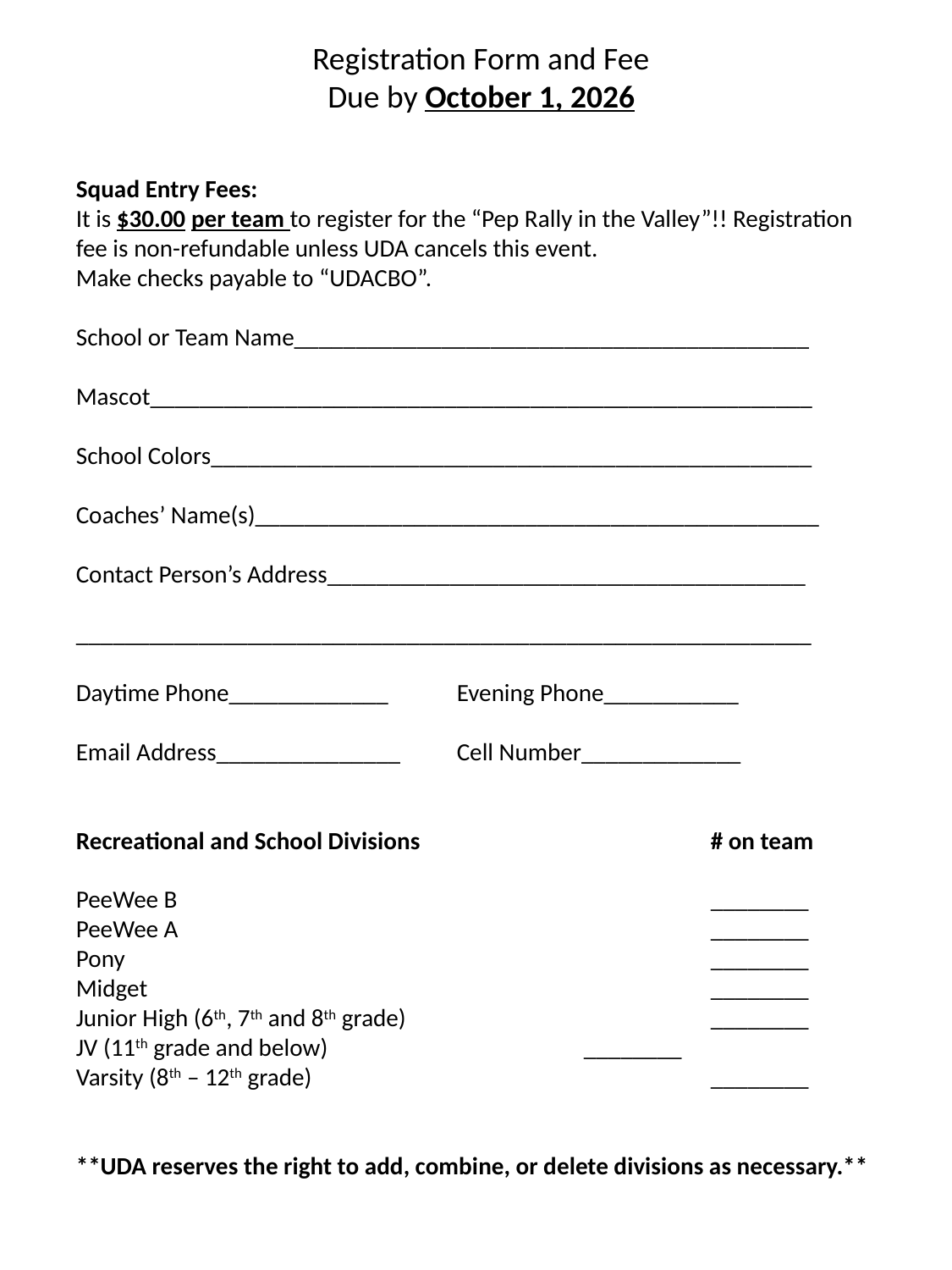

Registration Form and Fee
Due by October 1, 2026

Squad Entry Fees:
It is $30.00 per team to register for the “Pep Rally in the Valley”!! Registration fee is non-refundable unless UDA cancels this event.
Make checks payable to “UDACBO”.

School or Team Name__________________________________________

Mascot______________________________________________________

School Colors_________________________________________________

Coaches’ Name(s)______________________________________________

Contact Person’s Address_______________________________________

____________________________________________________________

Daytime Phone_____________ 	Evening Phone___________

Email Address_______________ 	Cell Number_____________

Recreational and School Divisions			# on team

PeeWee B 					________
PeeWee A					________
Pony					________
Midget					________
Junior High (6th, 7th and 8th grade)			________
JV (11th grade and below)			________
Varsity (8th – 12th grade)				________

**UDA reserves the right to add, combine, or delete divisions as necessary.**